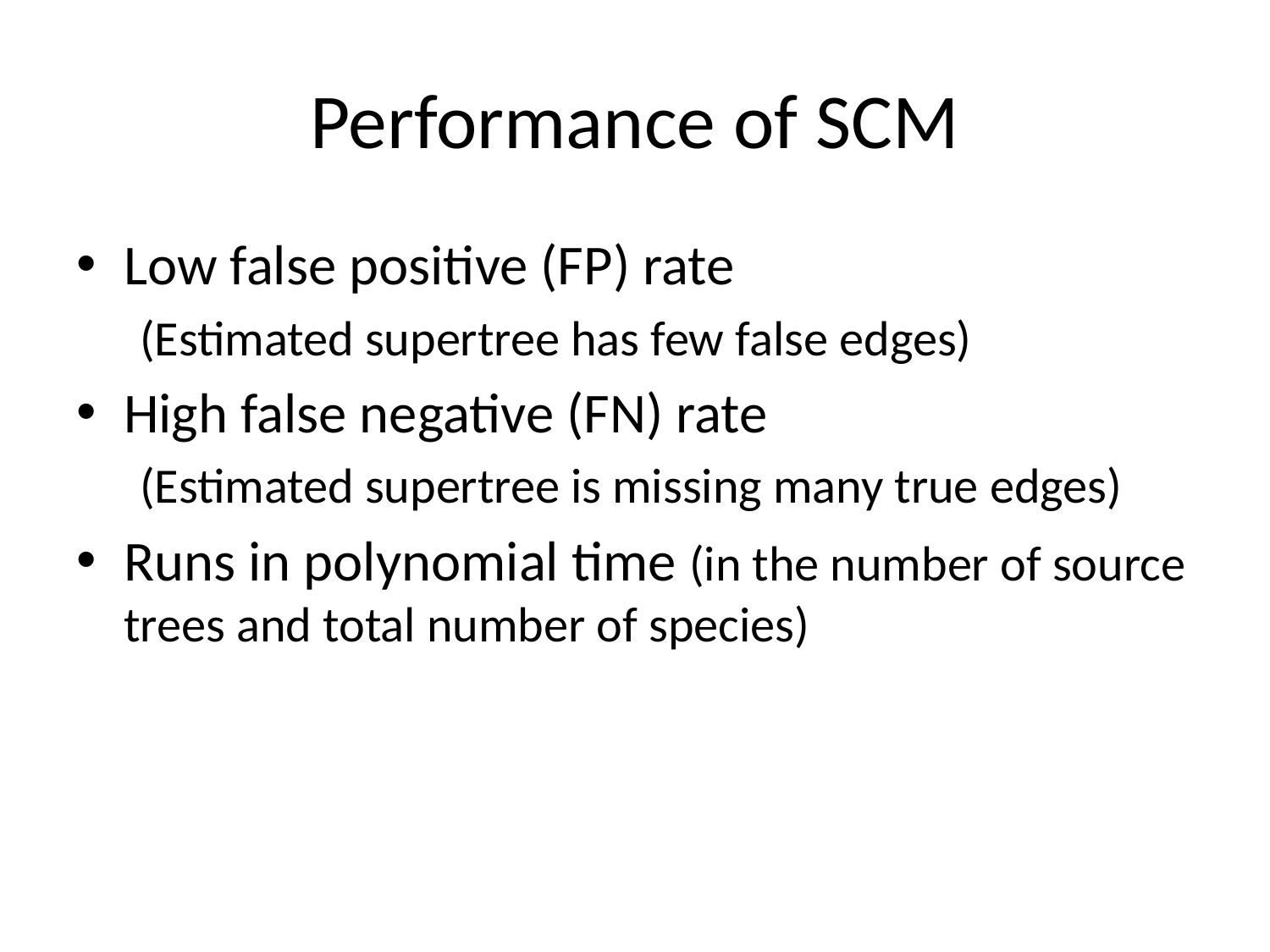

# Performance of SCM
Low false positive (FP) rate
(Estimated supertree has few false edges)
High false negative (FN) rate
(Estimated supertree is missing many true edges)
Runs in polynomial time (in the number of source trees and total number of species)